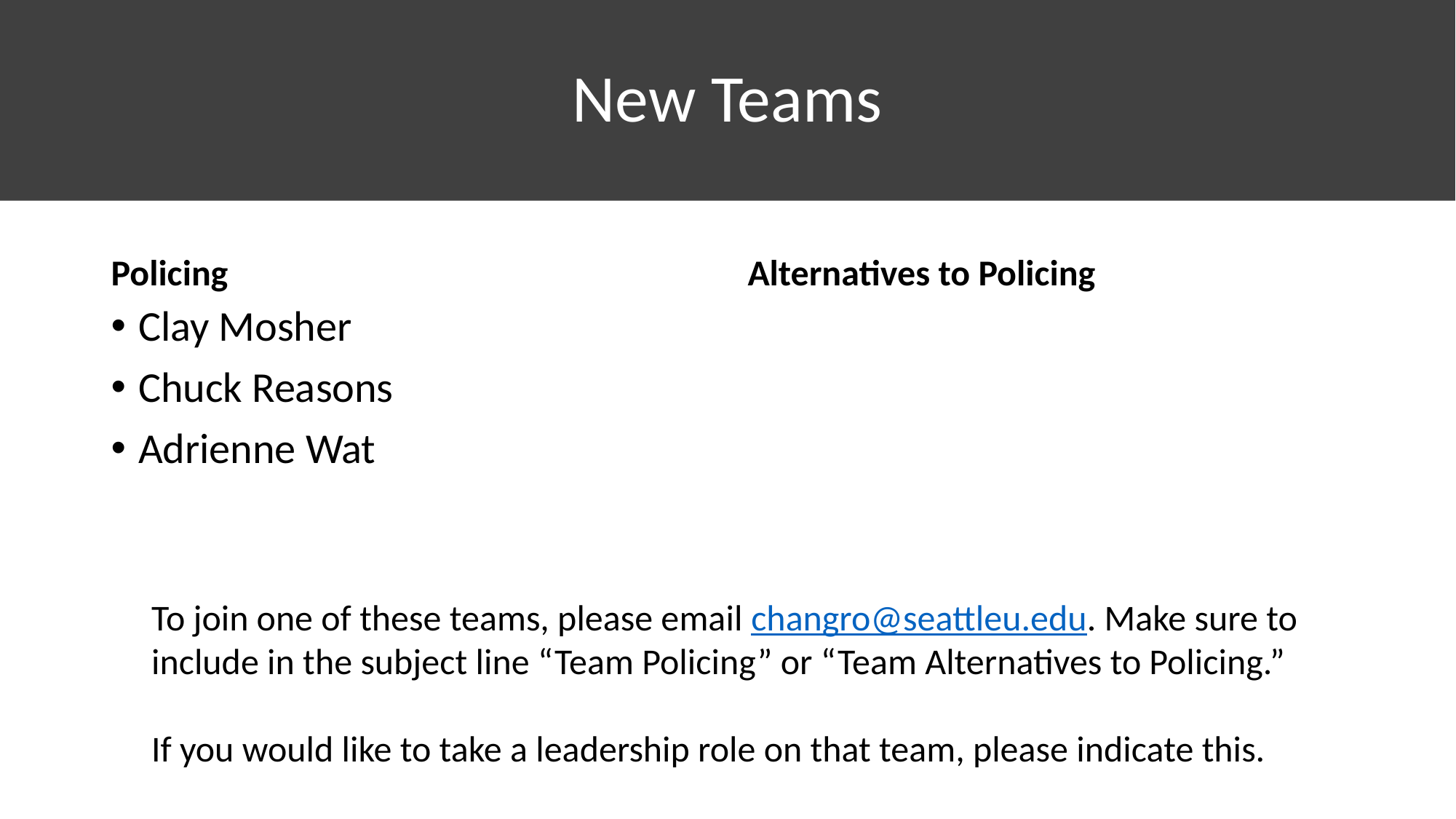

# New Teams
Policing
Alternatives to Policing
Clay Mosher
Chuck Reasons
Adrienne Wat

To join one of these teams, please email changro@seattleu.edu. Make sure to
include in the subject line “Team Policing” or “Team Alternatives to Policing.”

If you would like to take a leadership role on that team, please indicate this.